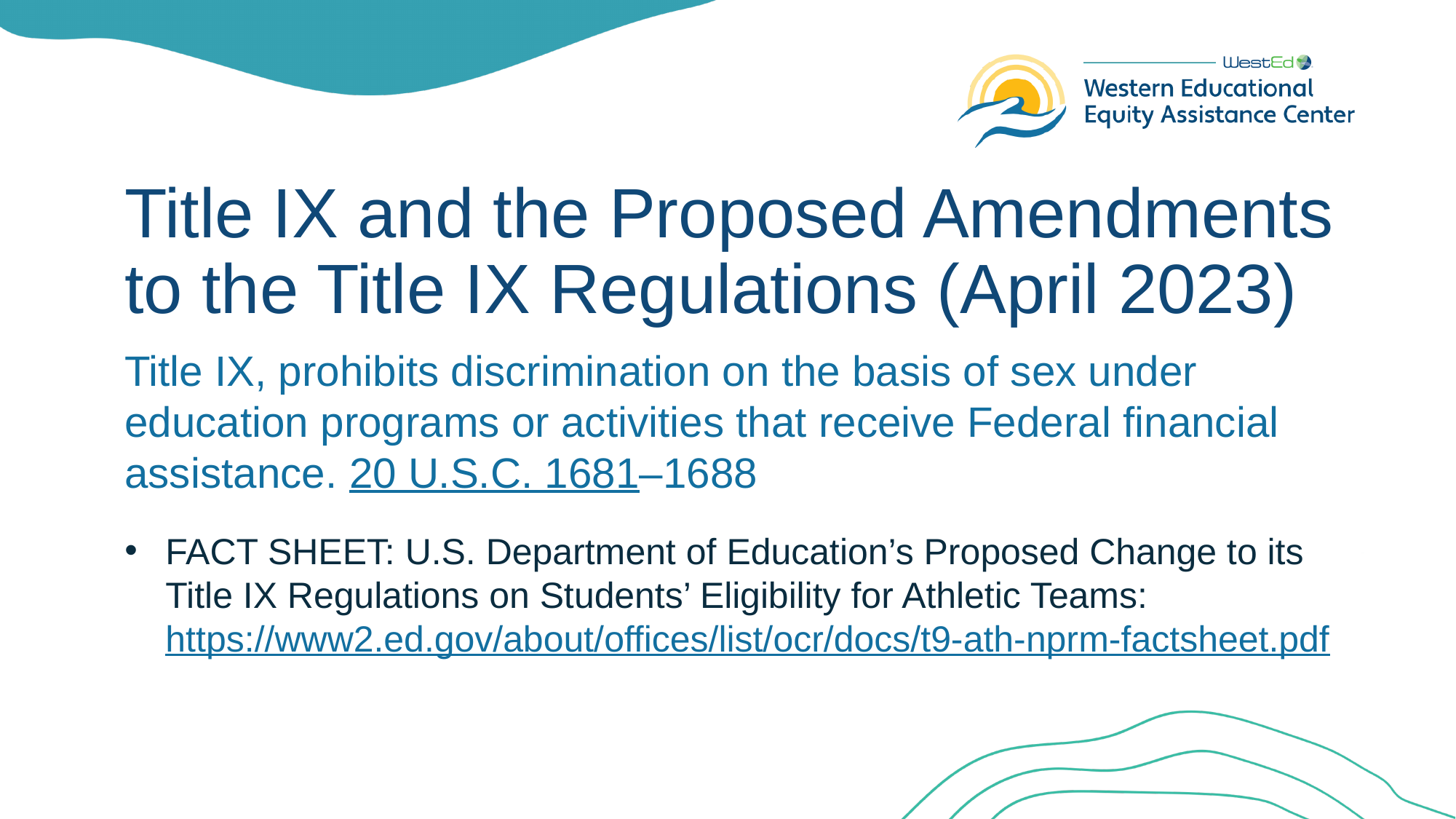

# Title IX and the Proposed Amendments to the Title IX Regulations (April 2023)
Title IX, prohibits discrimination on the basis of sex under education programs or activities that receive Federal financial assistance. 20 U.S.C. 1681–1688
FACT SHEET: U.S. Department of Education’s Proposed Change to its Title IX Regulations on Students’ Eligibility for Athletic Teams: https://www2.ed.gov/about/offices/list/ocr/docs/t9-ath-nprm-factsheet.pdf